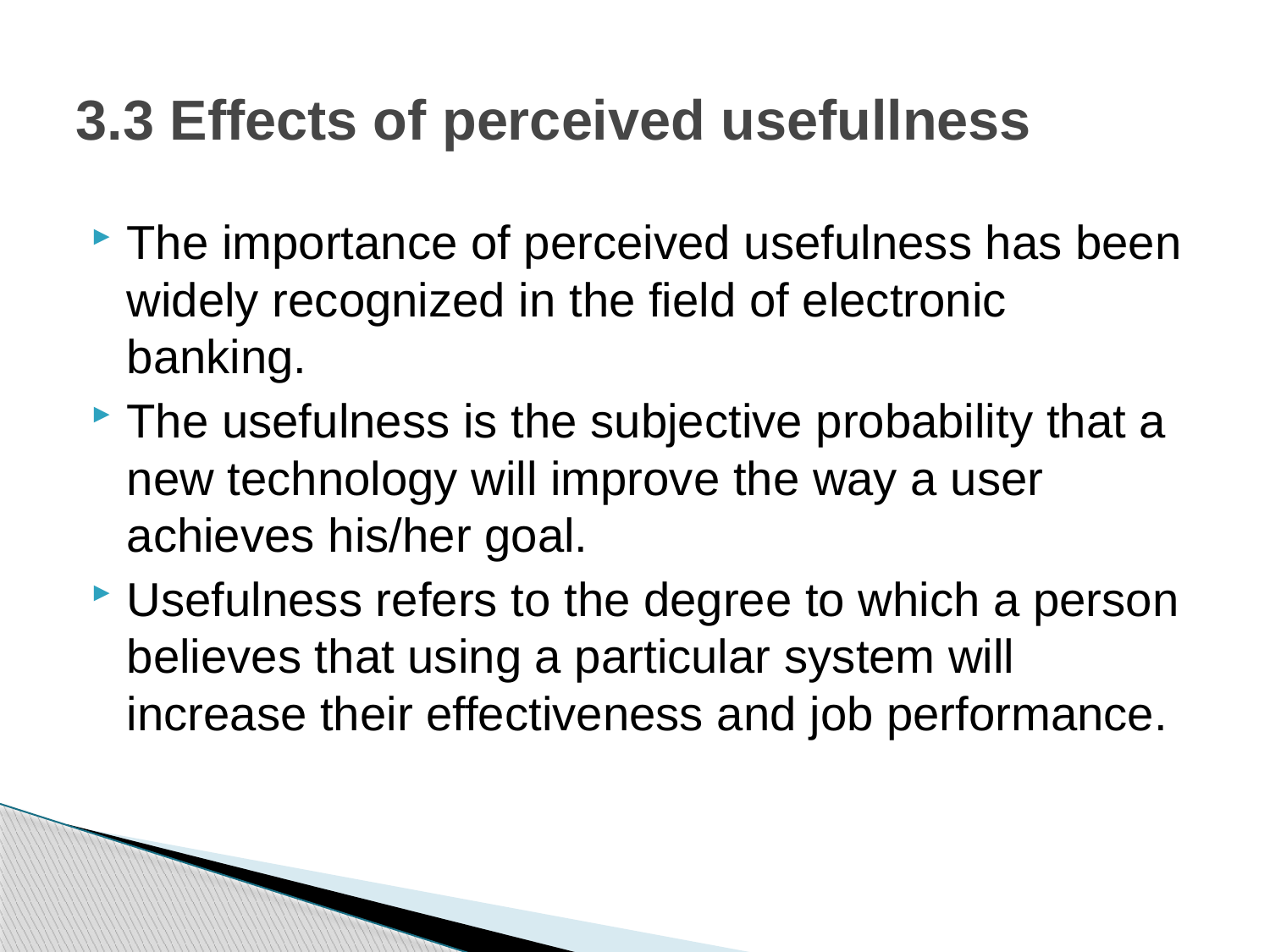

# 3.3 Effects of perceived usefullness
The importance of perceived usefulness has been widely recognized in the field of electronic banking.
The usefulness is the subjective probability that a new technology will improve the way a user achieves his/her goal.
Usefulness refers to the degree to which a person believes that using a particular system will increase their effectiveness and job performance.